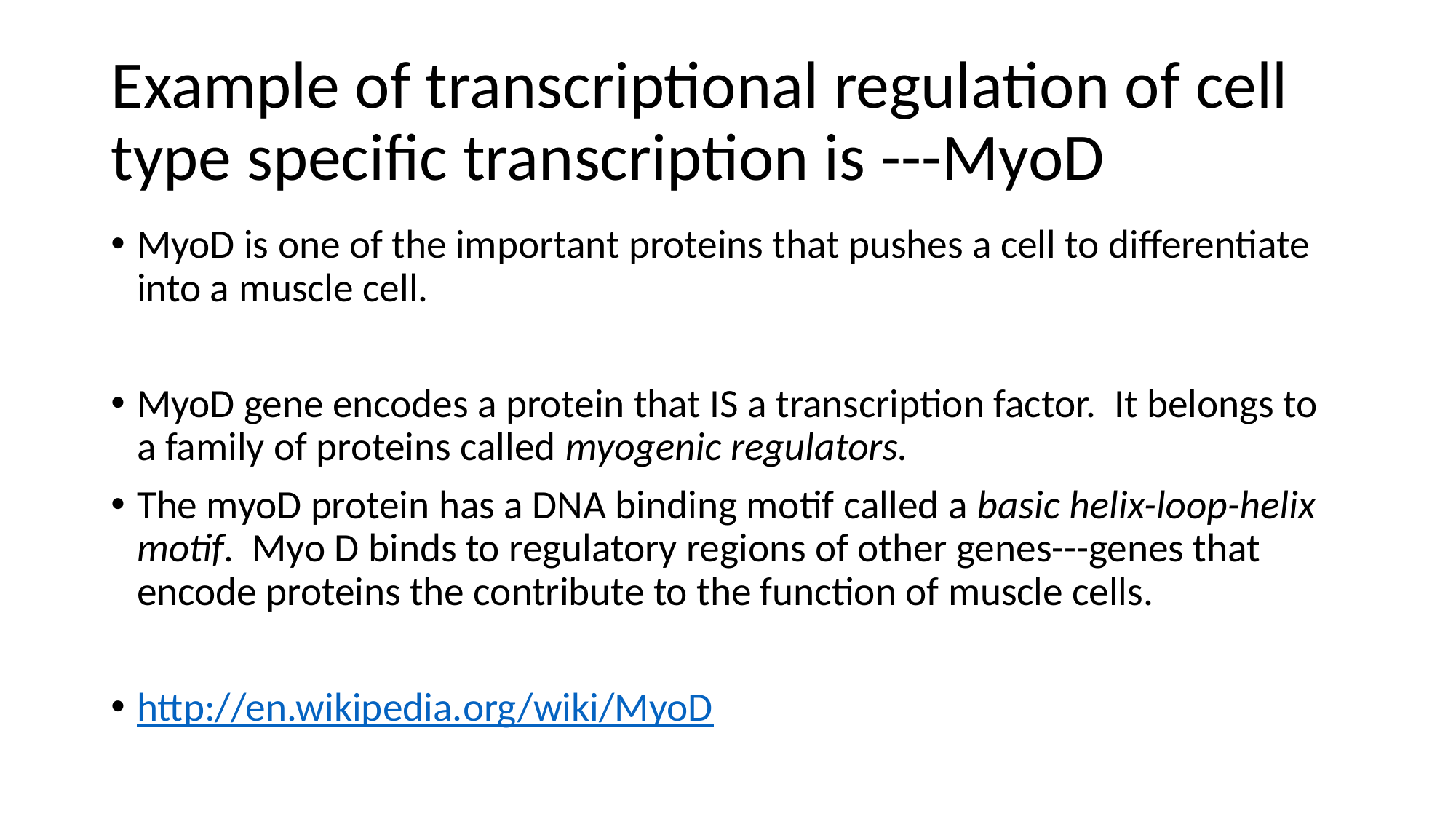

# Example of transcriptional regulation of cell type specific transcription is ---MyoD
MyoD is one of the important proteins that pushes a cell to differentiate into a muscle cell.

MyoD gene encodes a protein that IS a transcription factor.  It belongs to a family of proteins called myogenic regulators.
The myoD protein has a DNA binding motif called a basic helix-loop-helix motif.  Myo D binds to regulatory regions of other genes---genes that encode proteins the contribute to the function of muscle cells.

http://en.wikipedia.org/wiki/MyoD